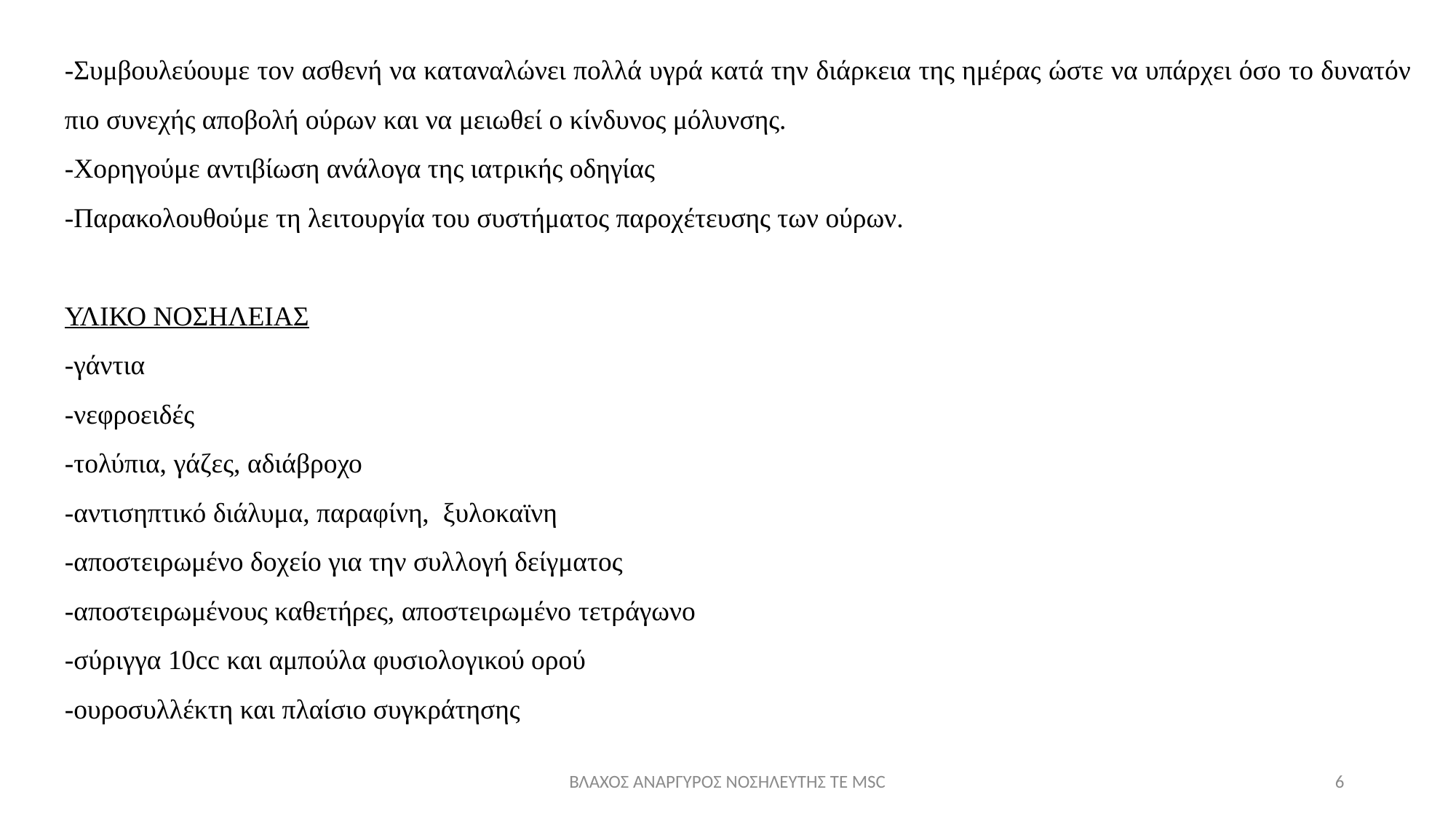

-Συμβουλεύουμε τον ασθενή να καταναλώνει πολλά υγρά κατά την διάρκεια της ημέρας ώστε να υπάρχει όσο το δυνατόν πιο συνεχής αποβολή ούρων και να μειωθεί ο κίνδυνος μόλυνσης.
-Χορηγούμε αντιβίωση ανάλογα της ιατρικής οδηγίας
-Παρακολουθούμε τη λειτουργία του συστήματος παροχέτευσης των ούρων.

ΥΛΙΚΟ ΝΟΣΗΛΕΙΑΣ
-γάντια
-νεφροειδές
-τολύπια, γάζες, αδιάβροχο
-αντισηπτικό διάλυμα, παραφίνη,  ξυλοκαϊνη
-αποστειρωμένο δοχείο για την συλλογή δείγματος
-αποστειρωμένους καθετήρες, αποστειρωμένο τετράγωνο
-σύριγγα 10cc και αμπούλα φυσιολογικού ορού
-ουροσυλλέκτη και πλαίσιο συγκράτησης
ΒΛΑΧΟΣ ΑΝΑΡΓΥΡΟΣ ΝΟΣΗΛΕΥΤΗΣ ΤΕ MSC
6